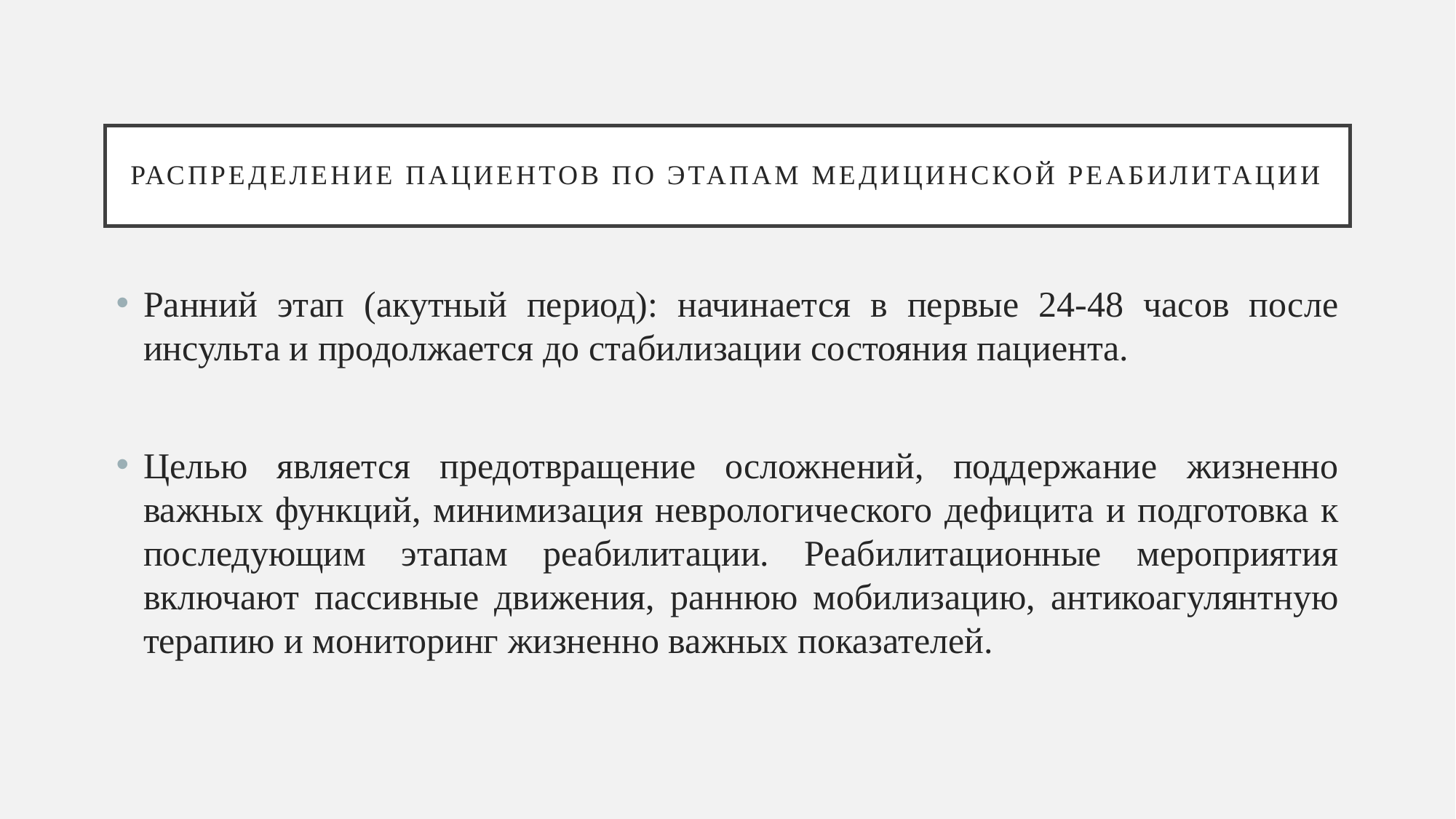

# Распределение пациентов по этапам медицинской реабилитации
Ранний этап (акутный период): начинается в первые 24-48 часов после инсульта и продолжается до стабилизации состояния пациента.

Целью является предотвращение осложнений, поддержание жизненно важных функций, минимизация неврологического дефицита и подготовка к последующим этапам реабилитации. Реабилитационные мероприятия включают пассивные движения, раннюю мобилизацию, антикоагулянтную терапию и мониторинг жизненно важных показателей.